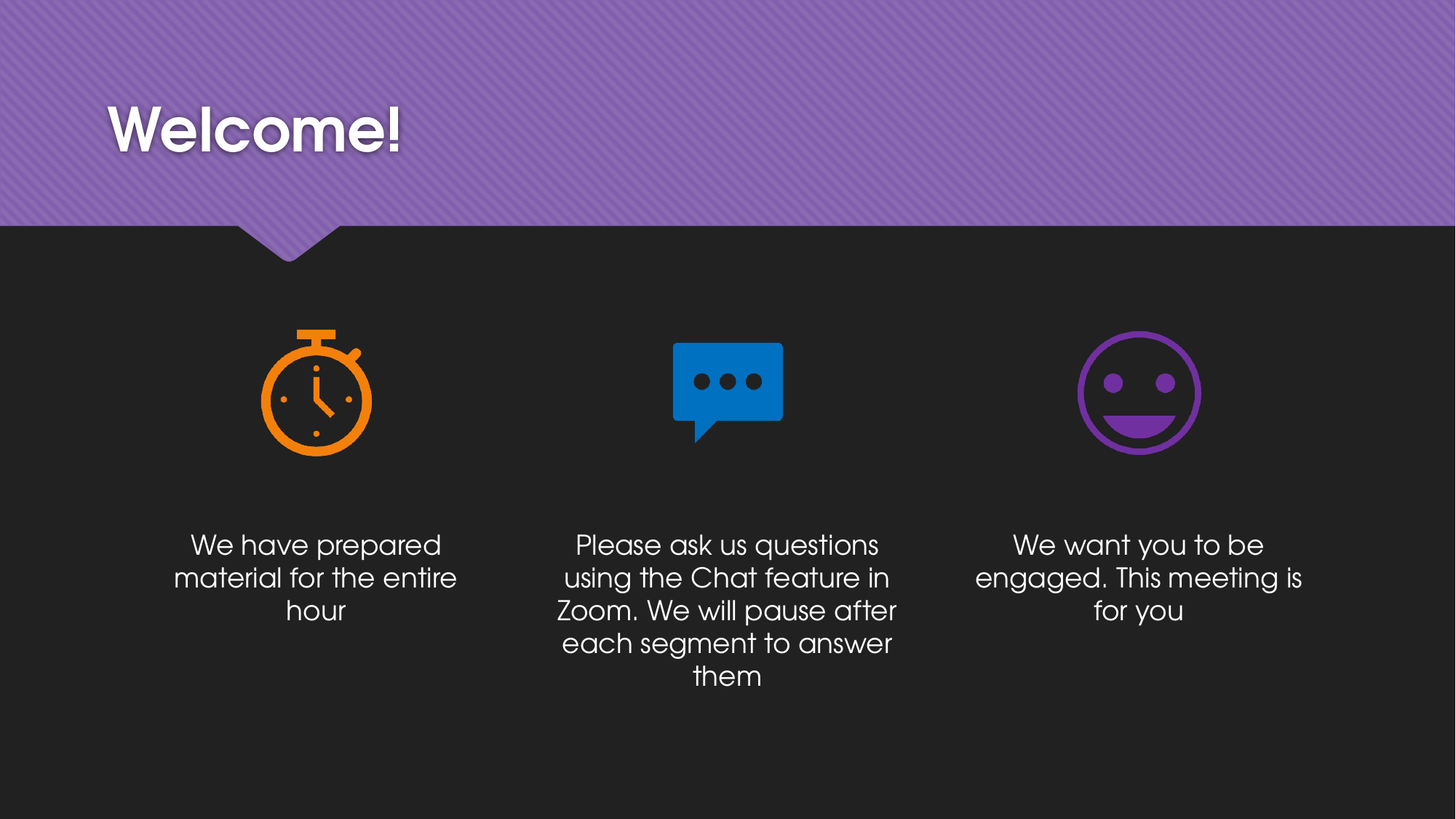

# Welcome!

We have prepared material for the entire hour

Please ask us questions using the Chat feature in Zoom. We will pause after each segment to answer them

We want you to be engaged. This meeting is for you